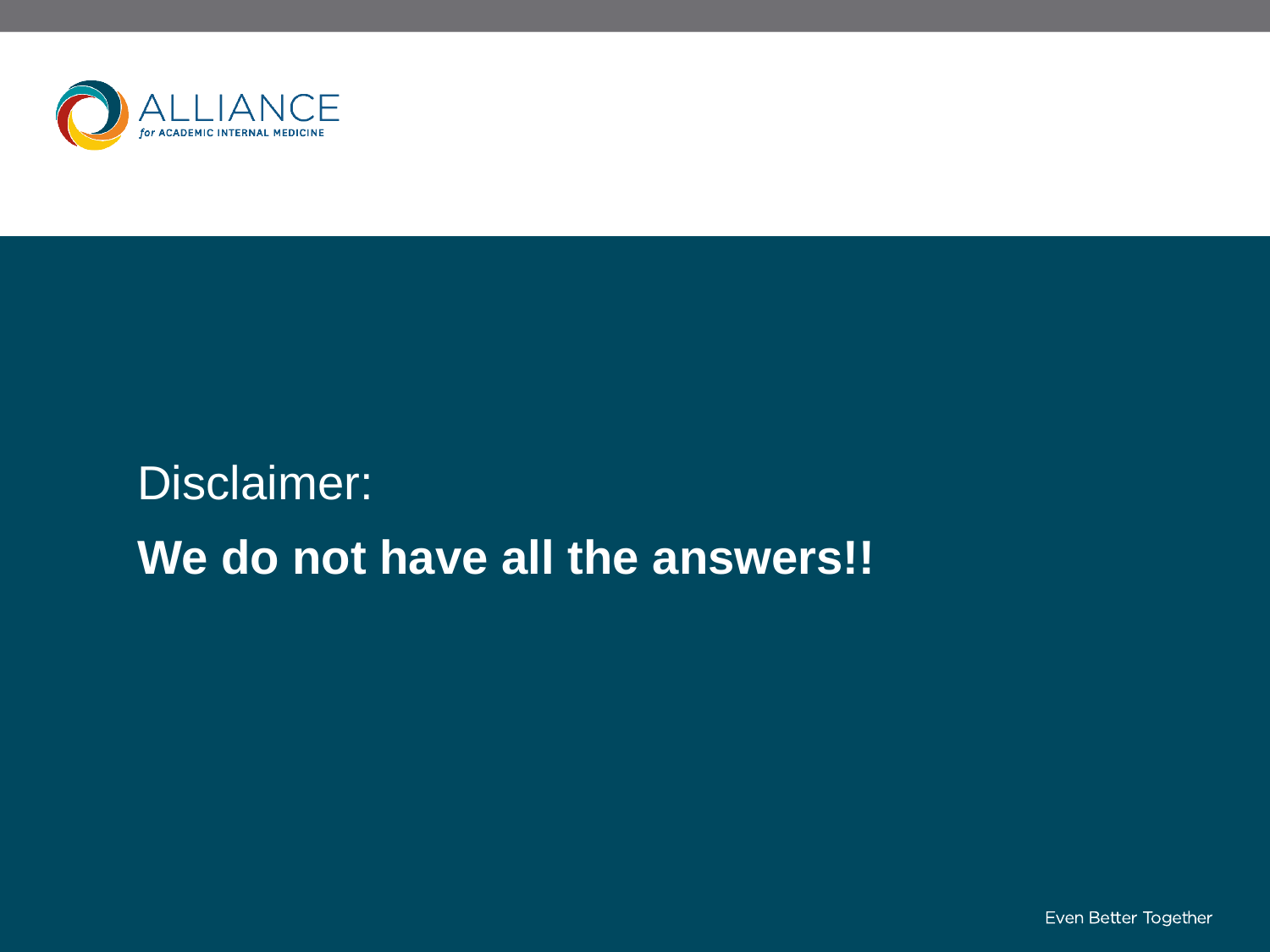

Disclaimer:
# We do not have all the answers!!